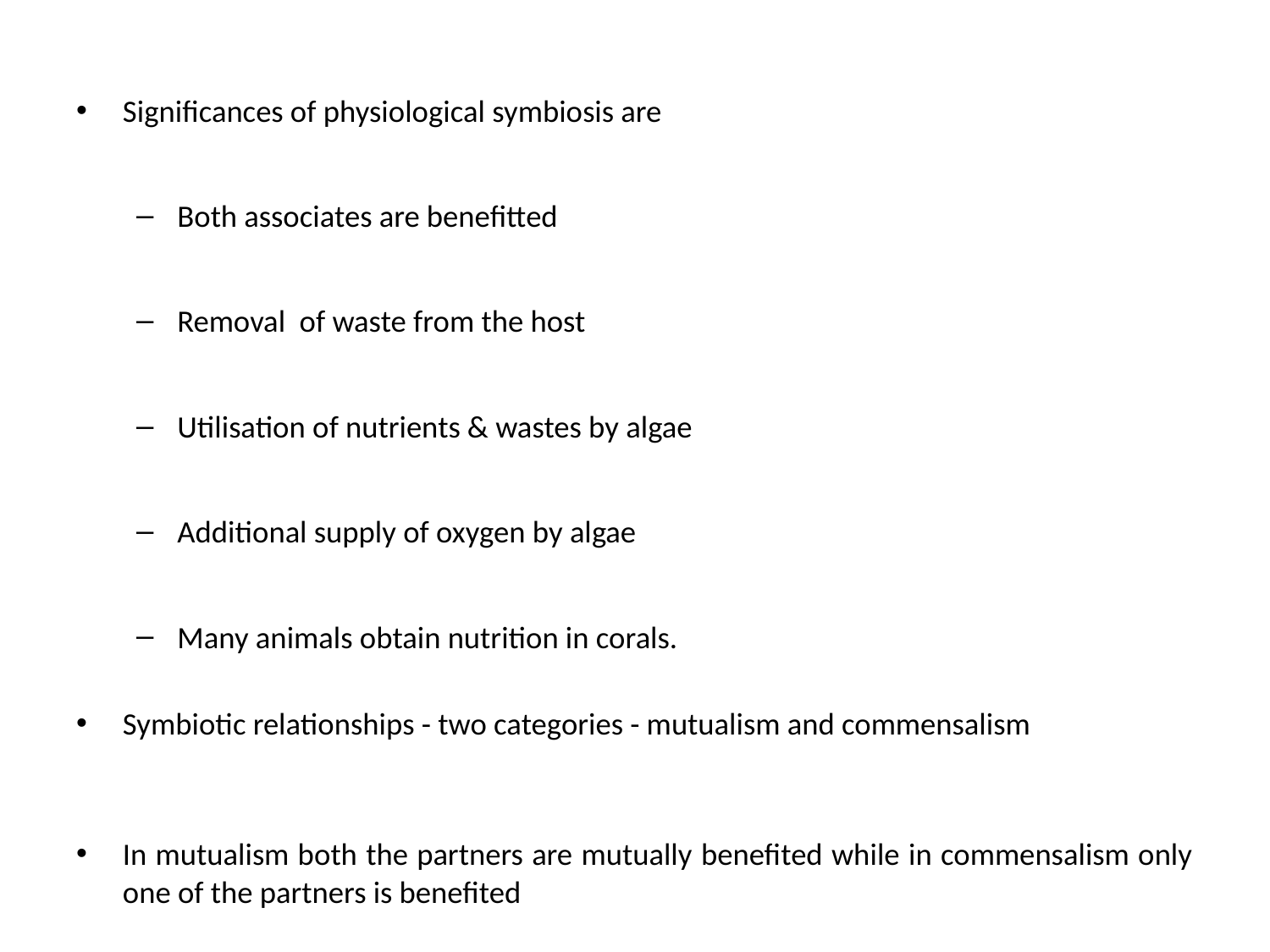

Significances of physiological symbiosis are

Both associates are benefitted

Removal  of waste from the host

Utilisation of nutrients & wastes by algae

Additional supply of oxygen by algae

Many animals obtain nutrition in corals.

Symbiotic relationships - two categories - mutualism and commensalism

In mutualism both the partners are mutually benefited while in commensalism only one of the partners is benefited